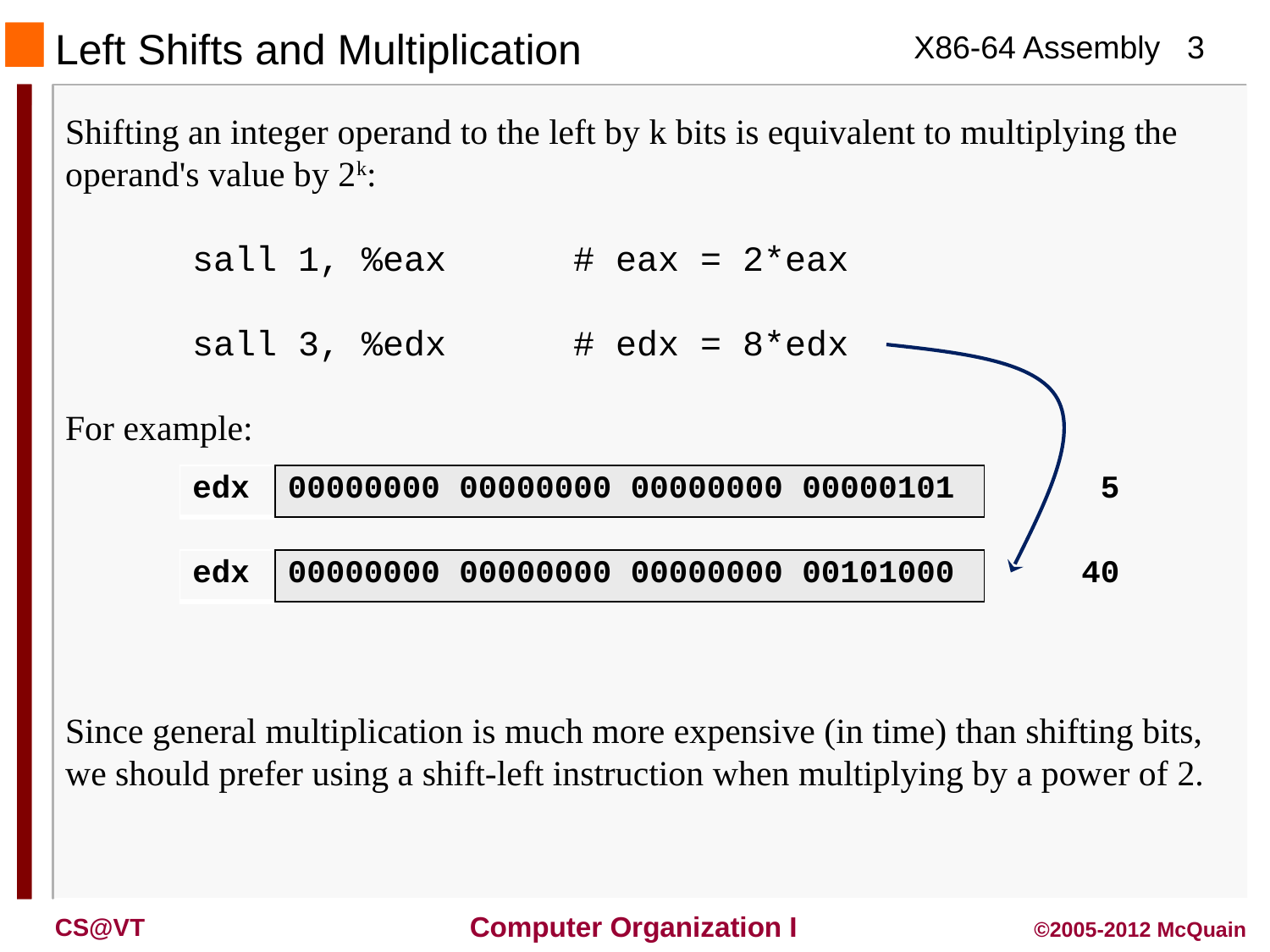

Left Shifts and Multiplication
Shifting an integer operand to the left by k bits is equivalent to multiplying the operand's value by 2k:

	sall 1, %eax	# eax = 2*eax

	sall 3, %edx	# edx = 8*edx

For example:

| edx | 00000000 00000000 00000000 00000101 | 5 |
| --- | --- | --- |
| edx | 00000000 00000000 00000000 00101000 | 40 |
| --- | --- | --- |
Since general multiplication is much more expensive (in time) than shifting bits, we should prefer using a shift-left instruction when multiplying by a power of 2.